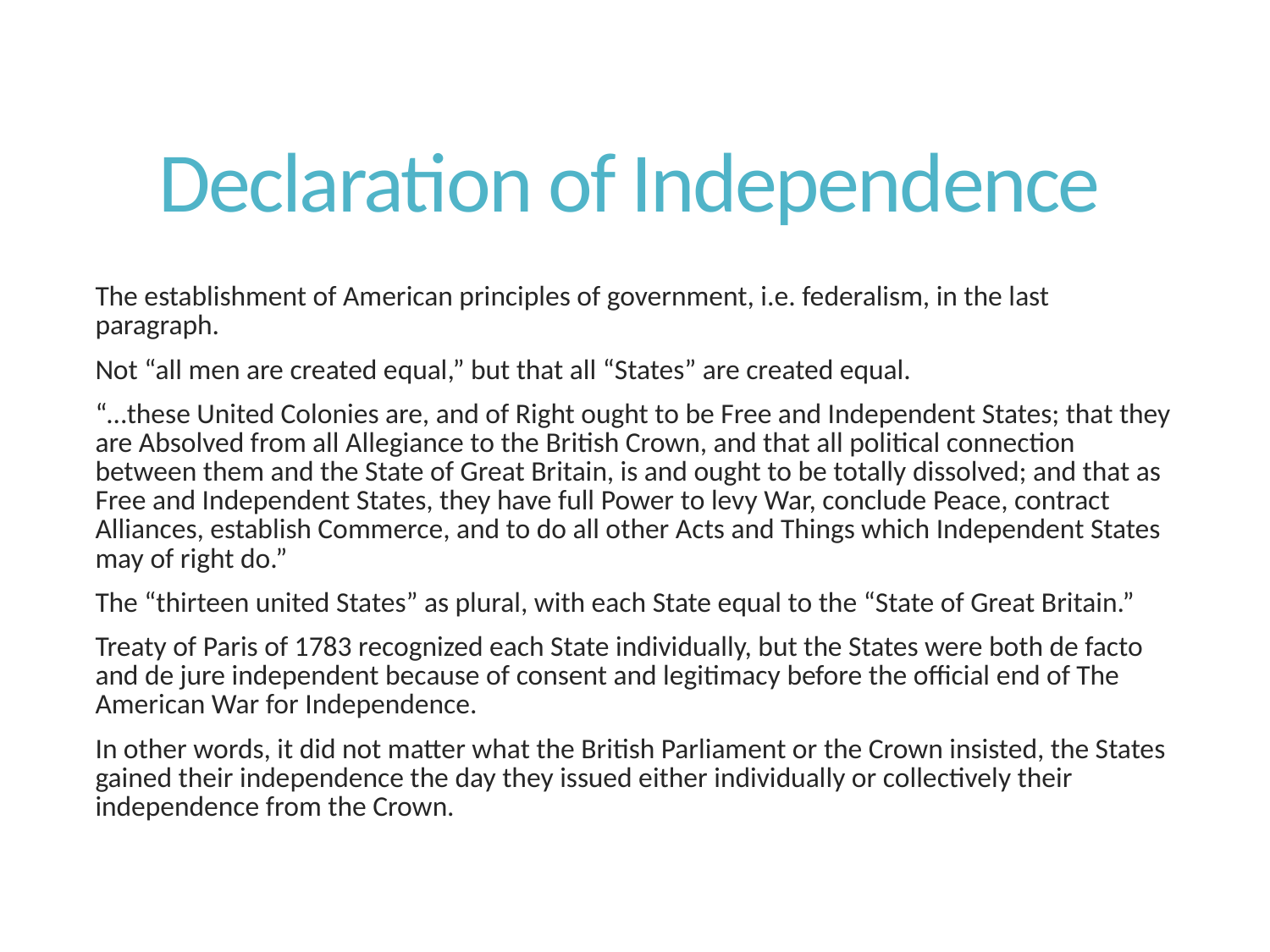

# Declaration of Independence
The establishment of American principles of government, i.e. federalism, in the last paragraph.
Not “all men are created equal,” but that all “States” are created equal.
“…these United Colonies are, and of Right ought to be Free and Independent States; that they are Absolved from all Allegiance to the British Crown, and that all political connection between them and the State of Great Britain, is and ought to be totally dissolved; and that as Free and Independent States, they have full Power to levy War, conclude Peace, contract Alliances, establish Commerce, and to do all other Acts and Things which Independent States may of right do.”
The “thirteen united States” as plural, with each State equal to the “State of Great Britain.”
Treaty of Paris of 1783 recognized each State individually, but the States were both de facto and de jure independent because of consent and legitimacy before the official end of The American War for Independence.
In other words, it did not matter what the British Parliament or the Crown insisted, the States gained their independence the day they issued either individually or collectively their independence from the Crown.